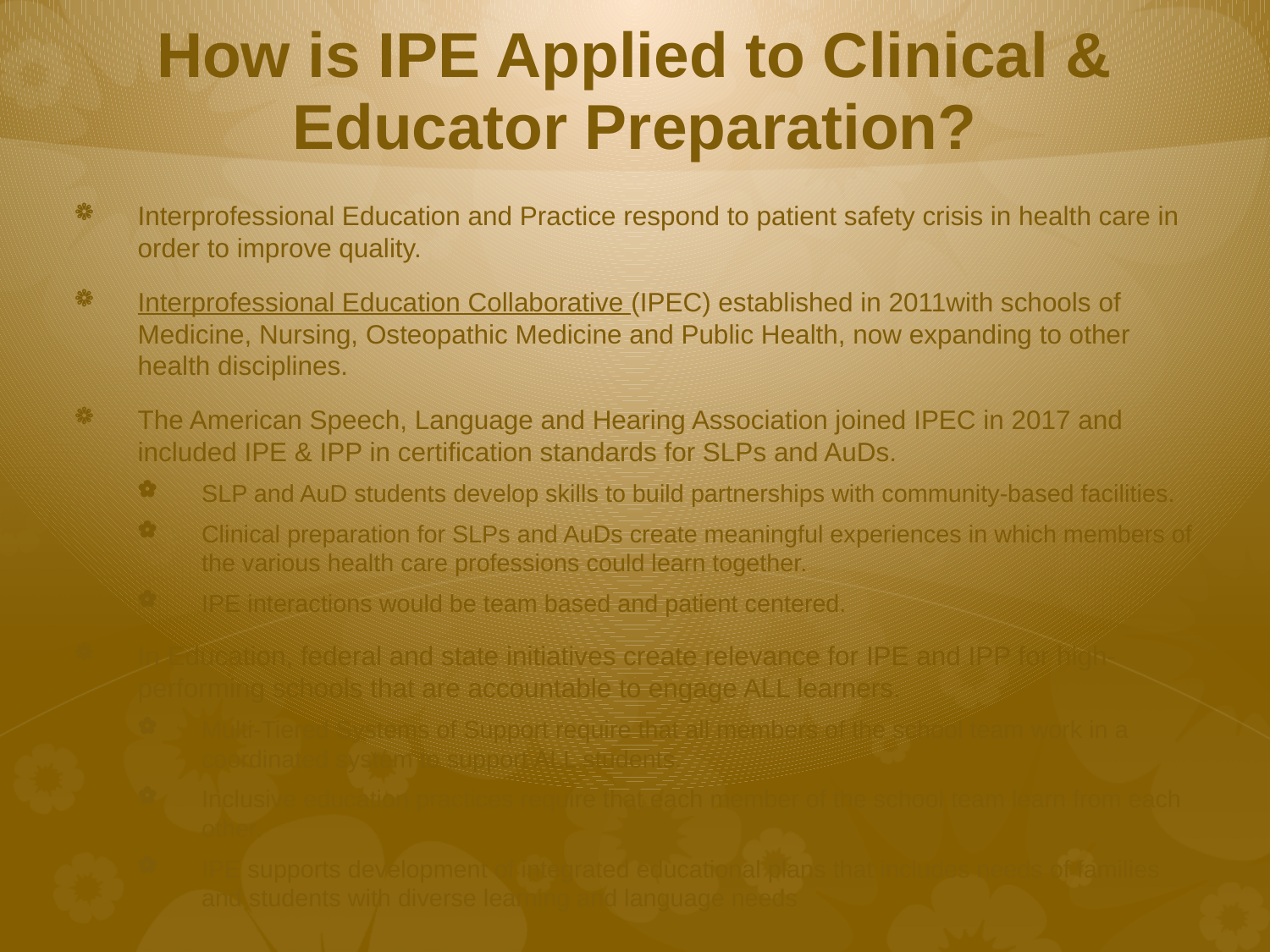

# How is IPE Applied to Clinical & Educator Preparation?
Interprofessional Education and Practice respond to patient safety crisis in health care in order to improve quality.
Interprofessional Education Collaborative (IPEC) established in 2011with schools of Medicine, Nursing, Osteopathic Medicine and Public Health, now expanding to other health disciplines.
The American Speech, Language and Hearing Association joined IPEC in 2017 and included IPE & IPP in certification standards for SLPs and AuDs.
SLP and AuD students develop skills to build partnerships with community-based facilities.
Clinical preparation for SLPs and AuDs create meaningful experiences in which members of the various health care professions could learn together.
IPE interactions would be team based and patient centered.
In Education, federal and state initiatives create relevance for IPE and IPP for high-performing schools that are accountable to engage ALL learners.
Multi-Tiered Systems of Support require that all members of the school team work in a coordinated system to support ALL students.
Inclusive education practices require that each member of the school team learn from each other.
IPE supports development of integrated educational plans that includes needs of families and students with diverse learning and language needs